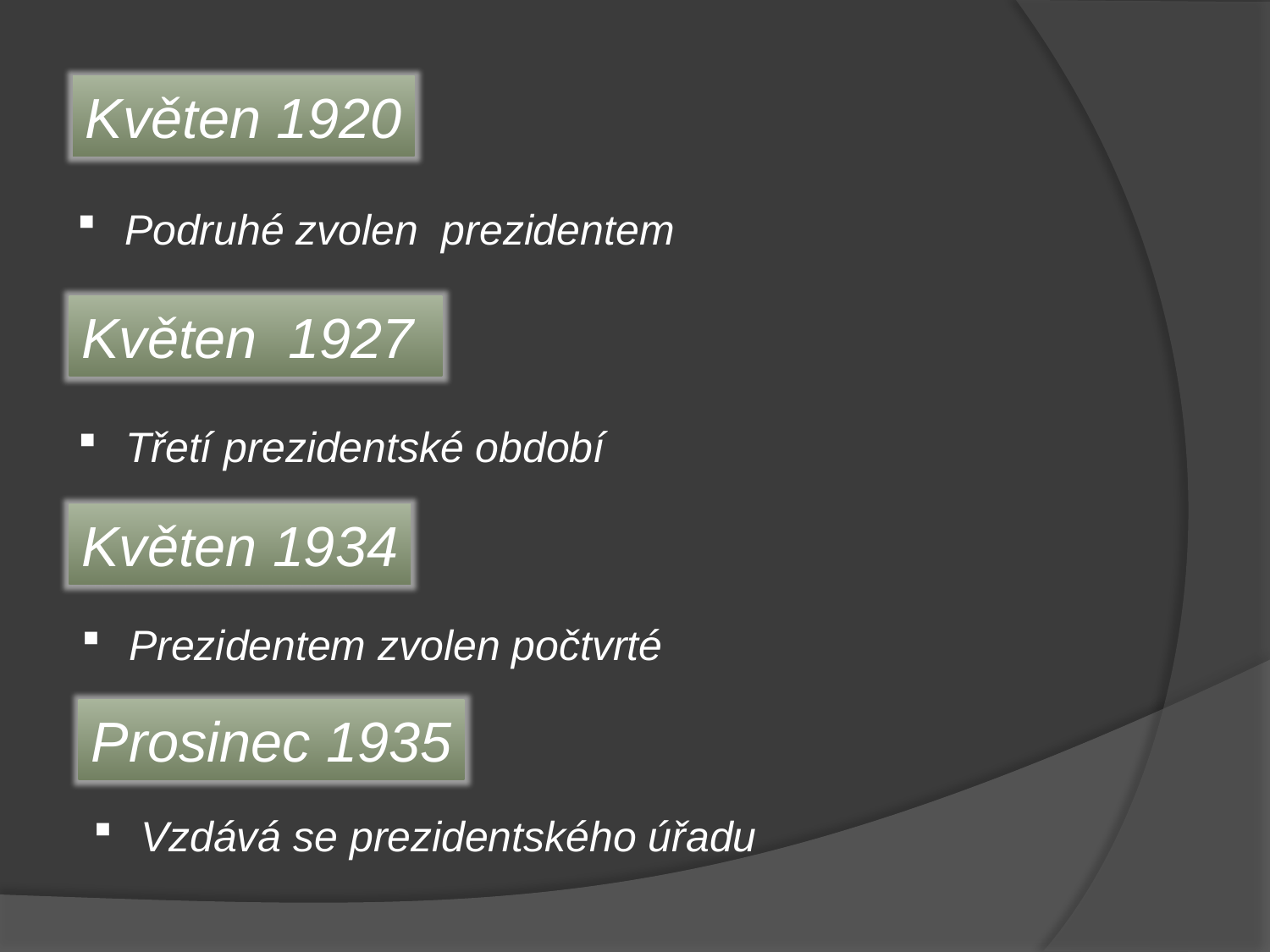

Květen 1920
Podruhé zvolen  prezidentem
Květen  1927
Třetí prezidentské období
Květen 1934
Prezidentem zvolen počtvrté
Prosinec 1935
Vzdává se prezidentského úřadu